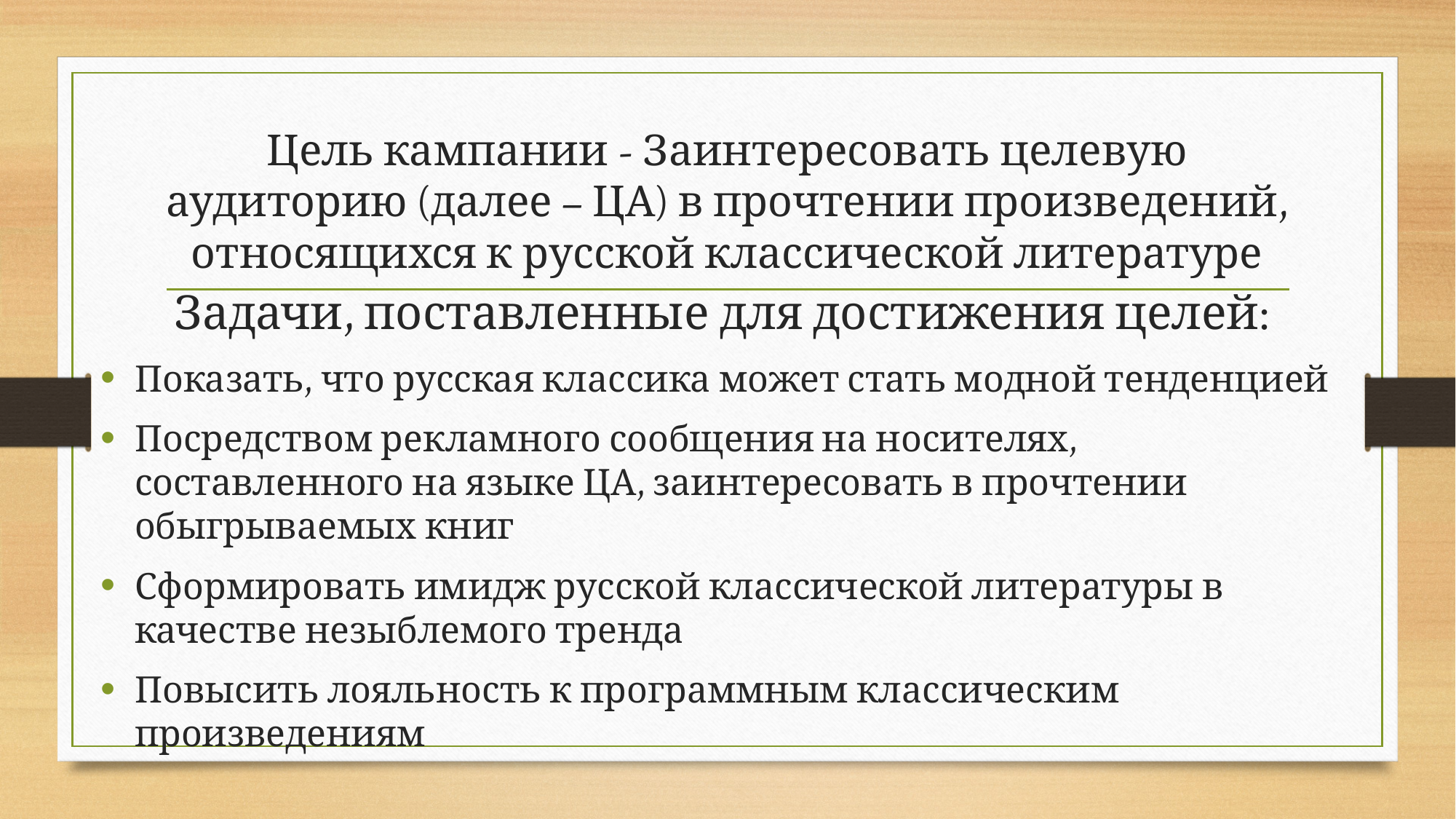

# Цель кампании - Заинтересовать целевую аудиторию (далее – ЦА) в прочтении произведений, относящихся к русской классической литературе
Задачи, поставленные для достижения целей:
Показать, что русская классика может стать модной тенденцией
Посредством рекламного сообщения на носителях, составленного на языке ЦА, заинтересовать в прочтении обыгрываемых книг
Сформировать имидж русской классической литературы в качестве незыблемого тренда
Повысить лояльность к программным классическим произведениям